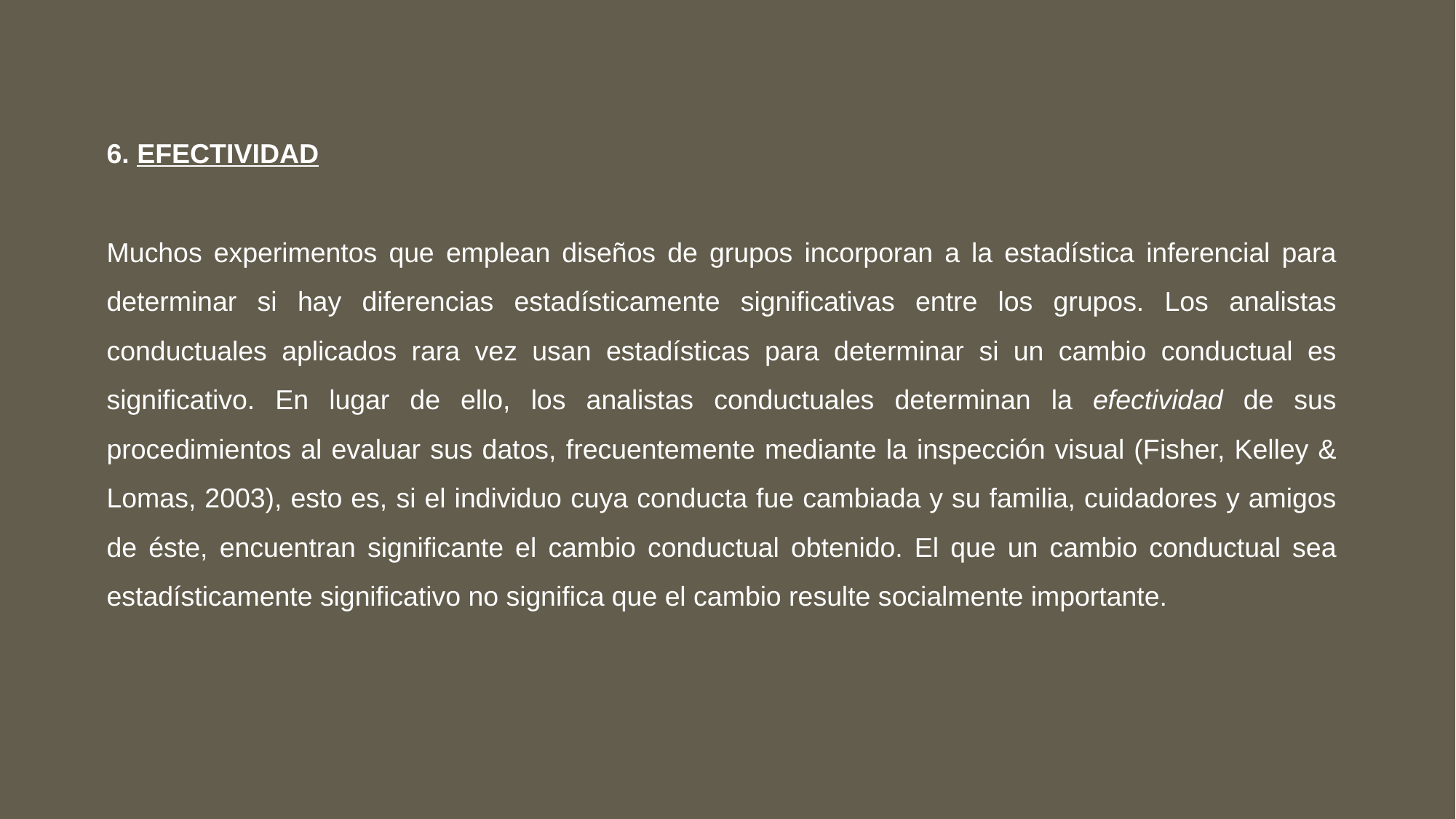

6. EFECTIVIDAD

Muchos experimentos que emplean diseños de grupos incorporan a la estadística inferencial para determinar si hay diferencias estadísticamente significativas entre los grupos. Los analistas conductuales aplicados rara vez usan estadísticas para determinar si un cambio conductual es significativo. En lugar de ello, los analistas conductuales determinan la efectividad de sus procedimientos al evaluar sus datos, frecuentemente mediante la inspección visual (Fisher, Kelley & Lomas, 2003), esto es, si el individuo cuya conducta fue cambiada y su familia, cuidadores y amigos de éste, encuentran significante el cambio conductual obtenido. El que un cambio conductual sea estadísticamente significativo no significa que el cambio resulte socialmente importante.